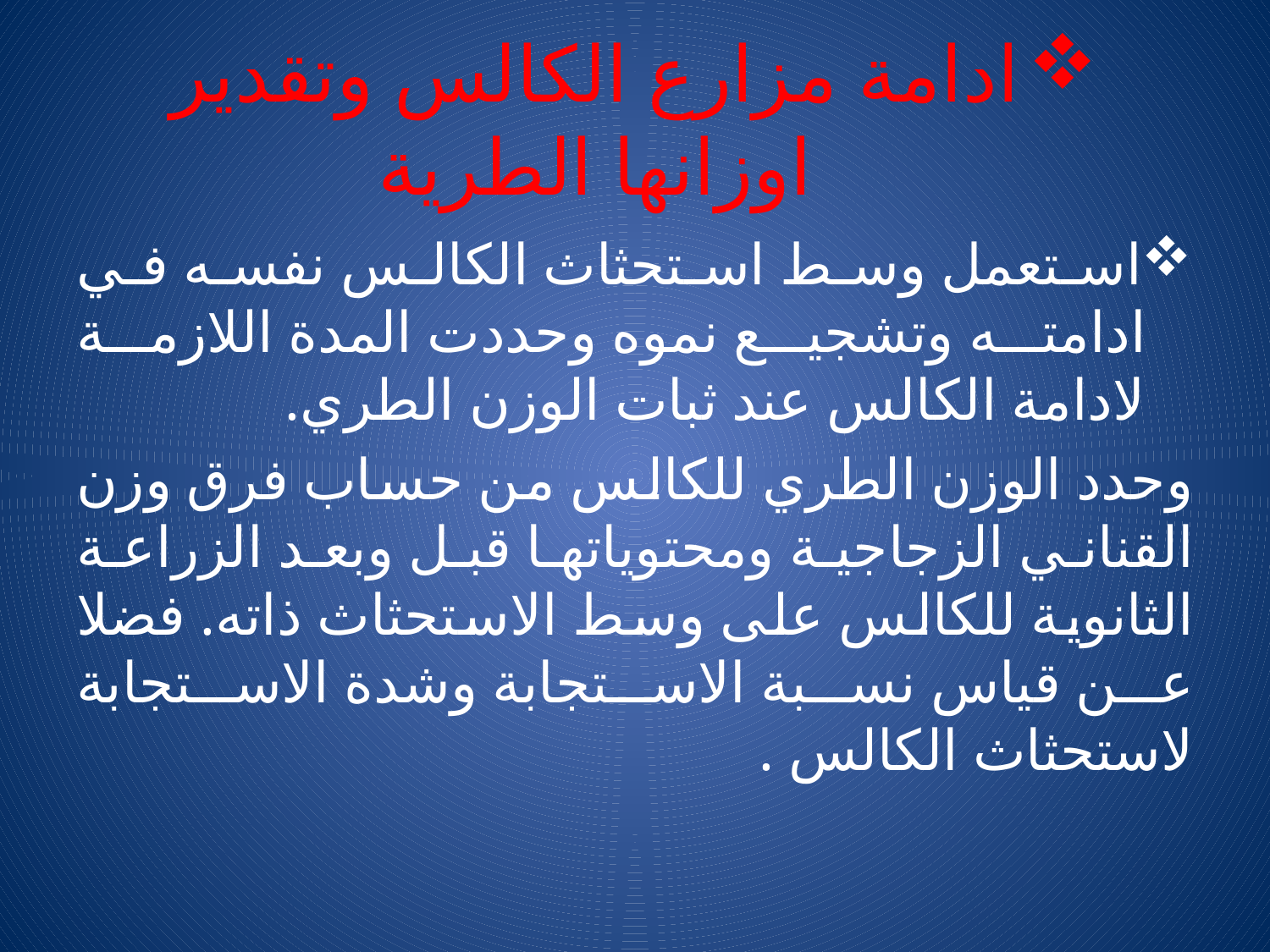

# ادامة مزارع الكالس وتقدير اوزانها الطرية
استعمل وسط استحثاث الكالس نفسه في ادامته وتشجيع نموه وحددت المدة اللازمة لادامة الكالس عند ثبات الوزن الطري.
وحدد الوزن الطري للكالس من حساب فرق وزن القناني الزجاجية ومحتوياتها قبل وبعد الزراعة الثانوية للكالس على وسط الاستحثاث ذاته. فضلا عن قياس نسبة الاستجابة وشدة الاستجابة لاستحثاث الكالس .